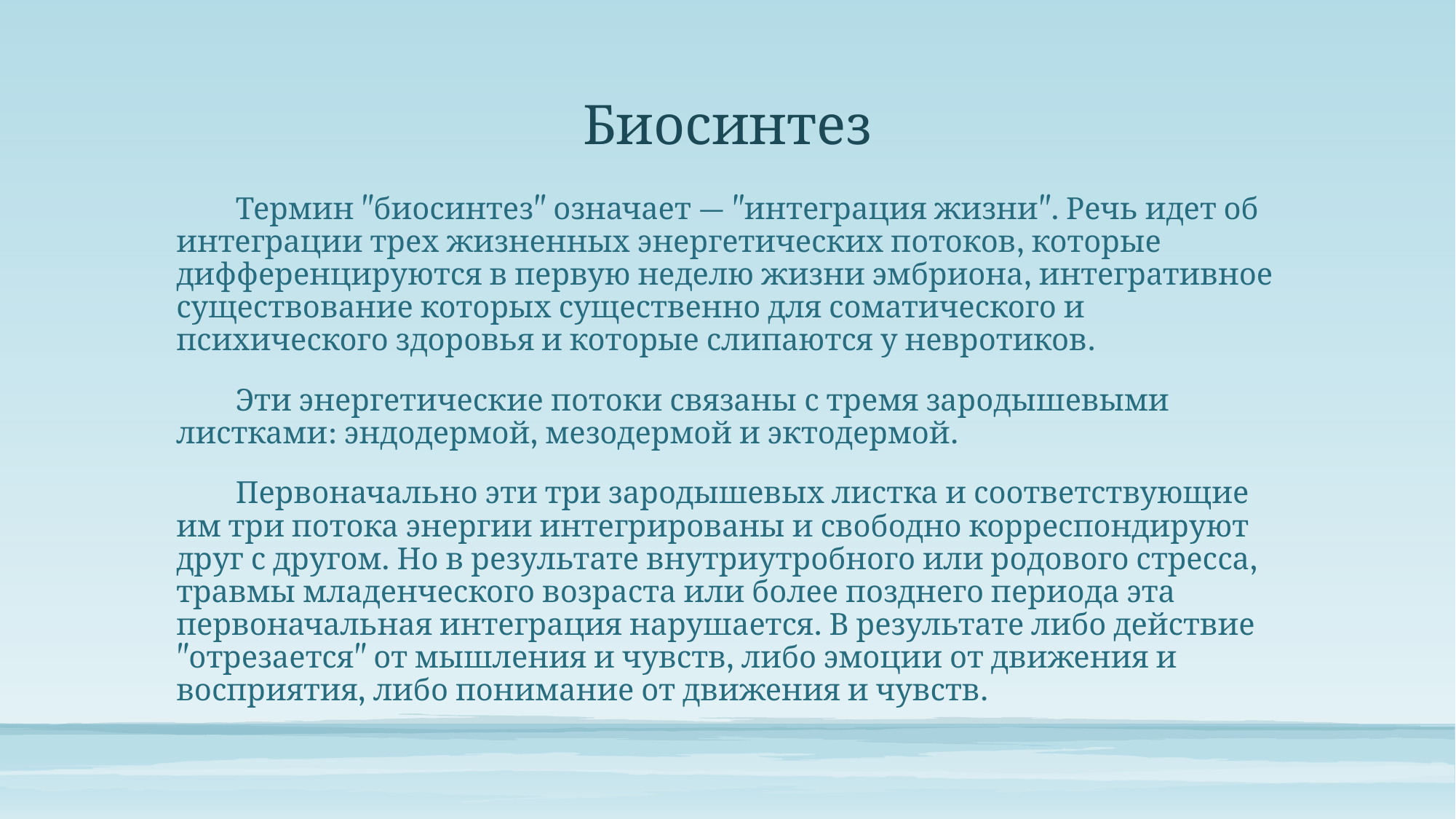

# Биосинтез
Термин "биосинтез" означает — "интеграция жизни". Речь идет об интеграции трех жизненных энергетических потоков, которые дифференцируются в первую неделю жизни эмбриона, интегративное существование которых существенно для соматического и психического здоровья и которые слипаются у невротиков.
Эти энергетические потоки связаны с тремя за­родышевыми листками: эндодермой, мезодермой и эктодермой.
Первоначально эти три зародышевых листка и соответствующие им три потока энергии интегри­рованы и свободно корреспондируют друг с дру­гом. Но в результате внутриутробного или родо­вого стресса, травмы младенческого возраста или более позднего периода эта первоначальная интег­рация нарушается. В результате либо действие "отрезается" от мышления и чувств, либо эмоции от движения и восприятия, либо понимание от движения и чувств.